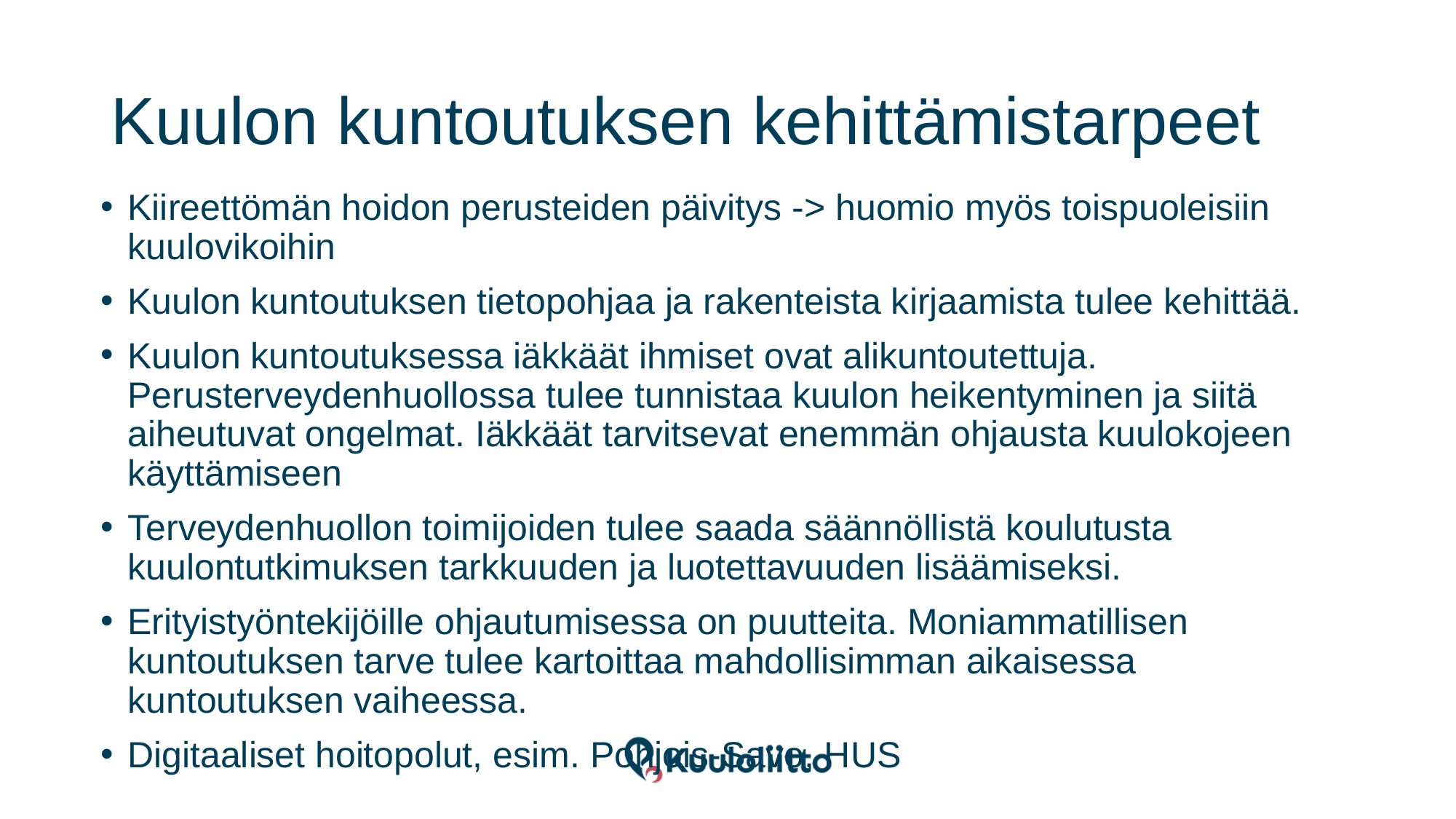

# Kuulon kuntoutuksen kehittämistarpeet
Kiireettömän hoidon perusteiden päivitys -> huomio myös toispuoleisiin kuulovikoihin
Kuulon kuntoutuksen tietopohjaa ja rakenteista kirjaamista tulee kehittää.
Kuulon kuntoutuksessa iäkkäät ihmiset ovat alikuntoutettuja. Perusterveydenhuollossa tulee tunnistaa kuulon heikentyminen ja siitä aiheutuvat ongelmat. Iäkkäät tarvitsevat enemmän ohjausta kuulokojeen käyttämiseen
Terveydenhuollon toimijoiden tulee saada säännöllistä koulutusta kuulontutkimuksen tarkkuuden ja luotettavuuden lisäämiseksi.
Erityistyöntekijöille ohjautumisessa on puutteita. Moniammatillisen kuntoutuksen tarve tulee kartoittaa mahdollisimman aikaisessa kuntoutuksen vaiheessa.
Digitaaliset hoitopolut, esim. Pohjois-Savo, HUS